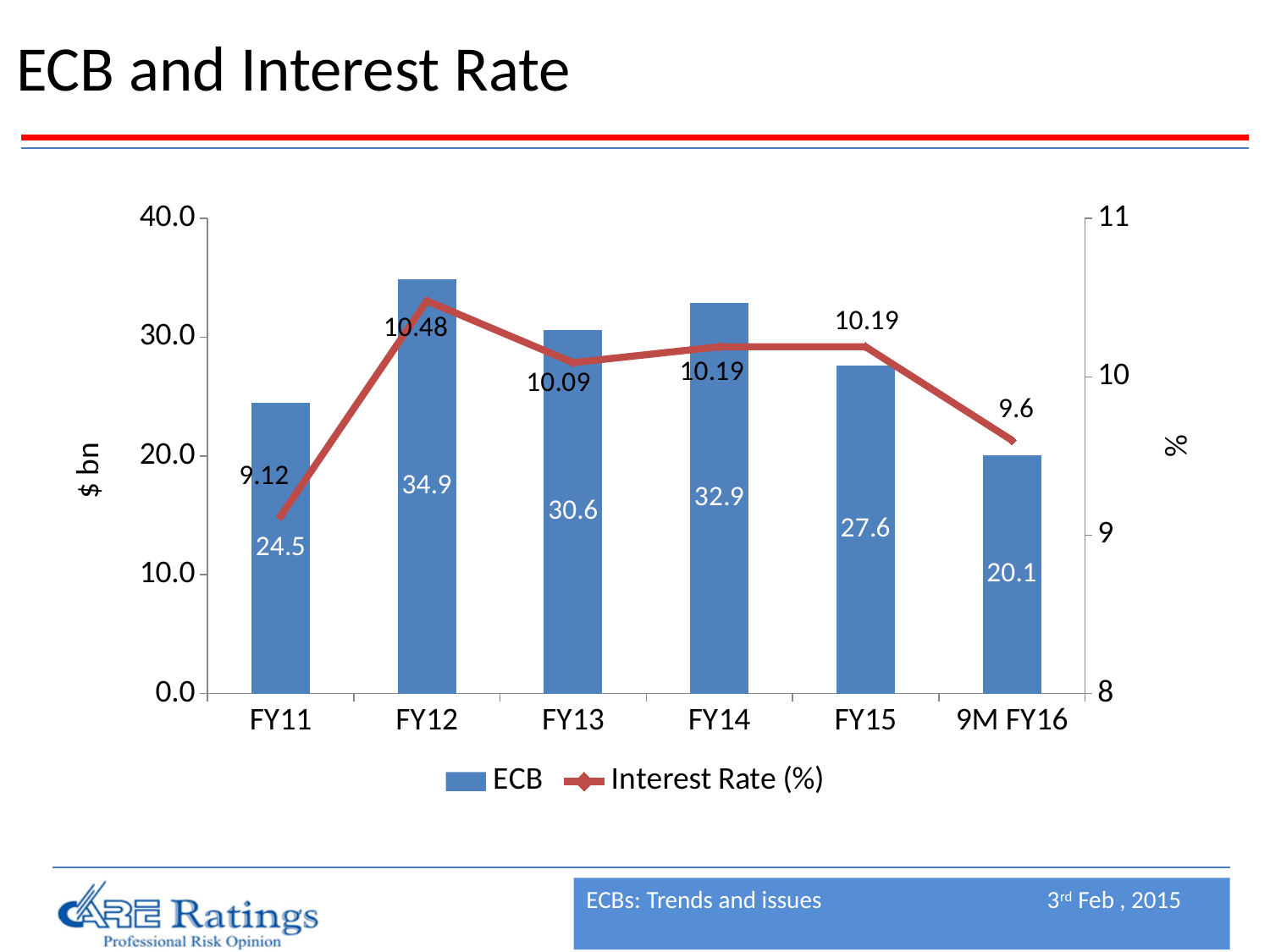

# ECB and Interest Rate

### Chart

| Category | ECB | Interest Rate (%) |
|---|---|---|
| FY11 | 24.5058 | 9.12 |
| FY12 | 34.8996 | 10.48 |
| FY13 | 30.6193 | 10.09 |
| FY14 | 32.9084 | 10.19 |
| FY15 | 27.596799999999998 | 10.19 |
| 9M FY16 | 20.1 | 9.6 |